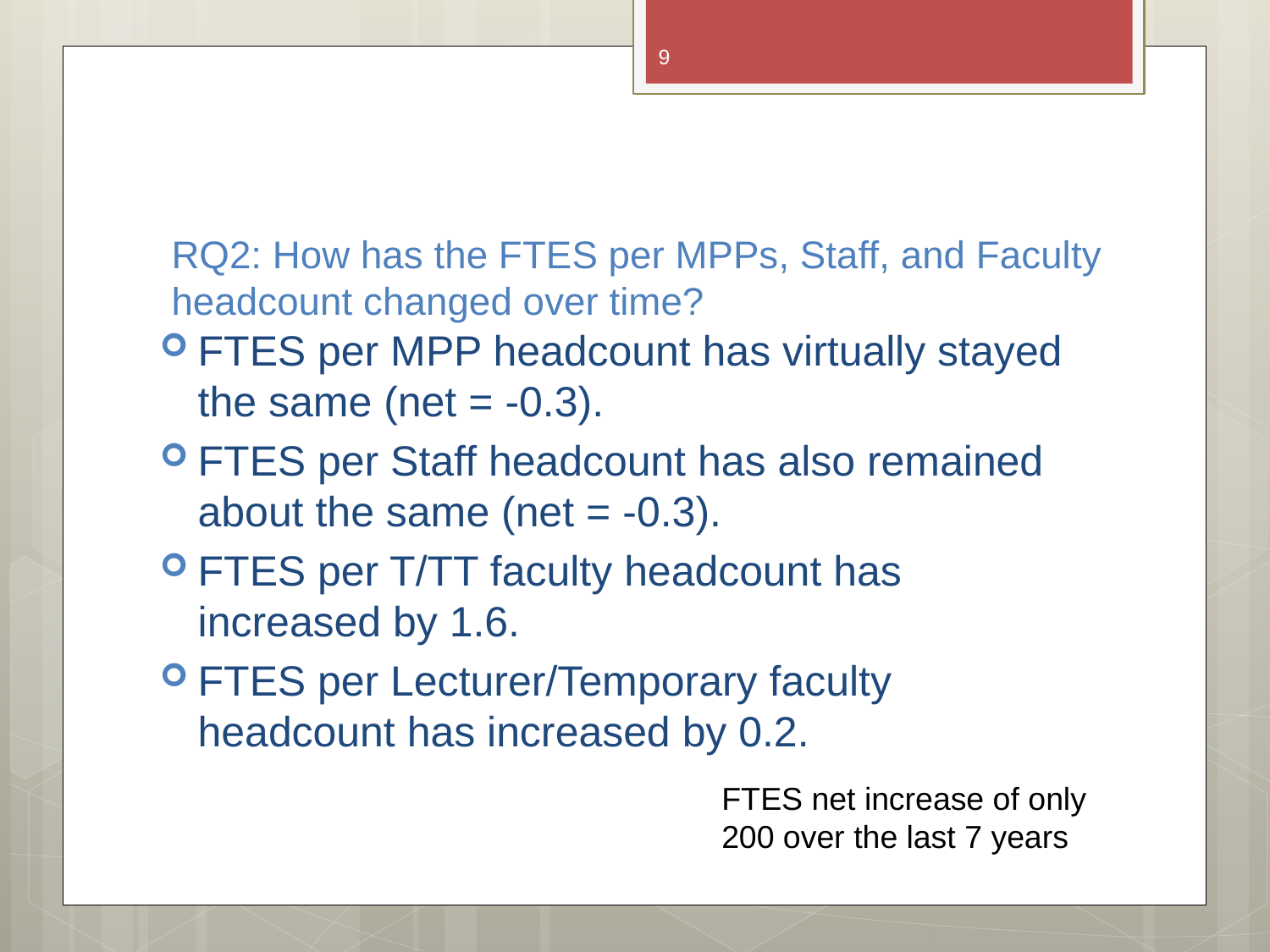

9
# RQ2: How has the FTES per MPPs, Staff, and Faculty headcount changed over time?
FTES per MPP headcount has virtually stayed the same (net = -0.3).
FTES per Staff headcount has also remained about the same (net = -0.3).
FTES per T/TT faculty headcount has increased by 1.6.
FTES per Lecturer/Temporary faculty headcount has increased by 0.2.
FTES net increase of only 200 over the last 7 years